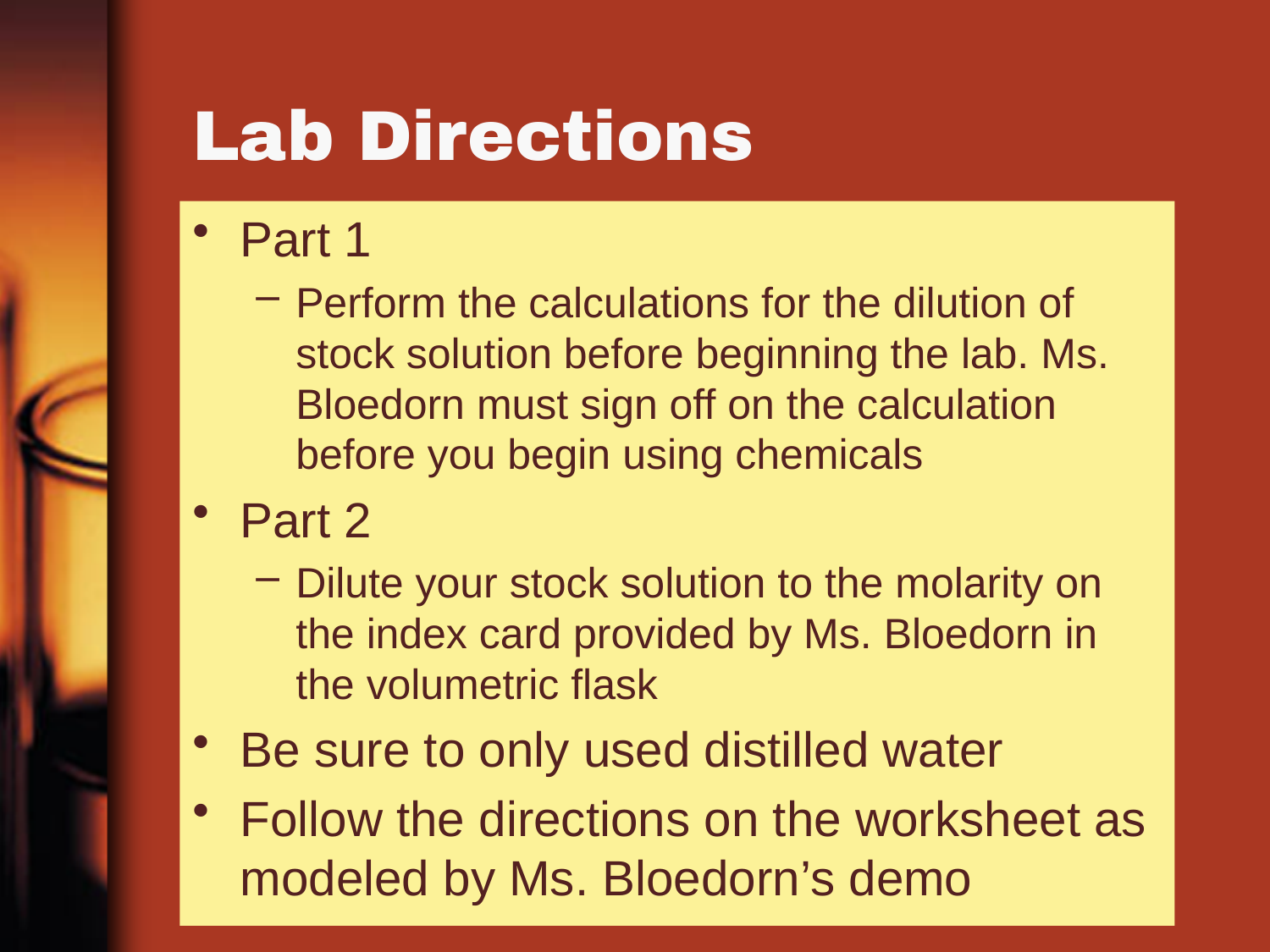

# Lab Directions
Part 1
Perform the calculations for the dilution of stock solution before beginning the lab. Ms. Bloedorn must sign off on the calculation before you begin using chemicals
Part 2
Dilute your stock solution to the molarity on the index card provided by Ms. Bloedorn in the volumetric flask
Be sure to only used distilled water
Follow the directions on the worksheet as modeled by Ms. Bloedorn’s demo